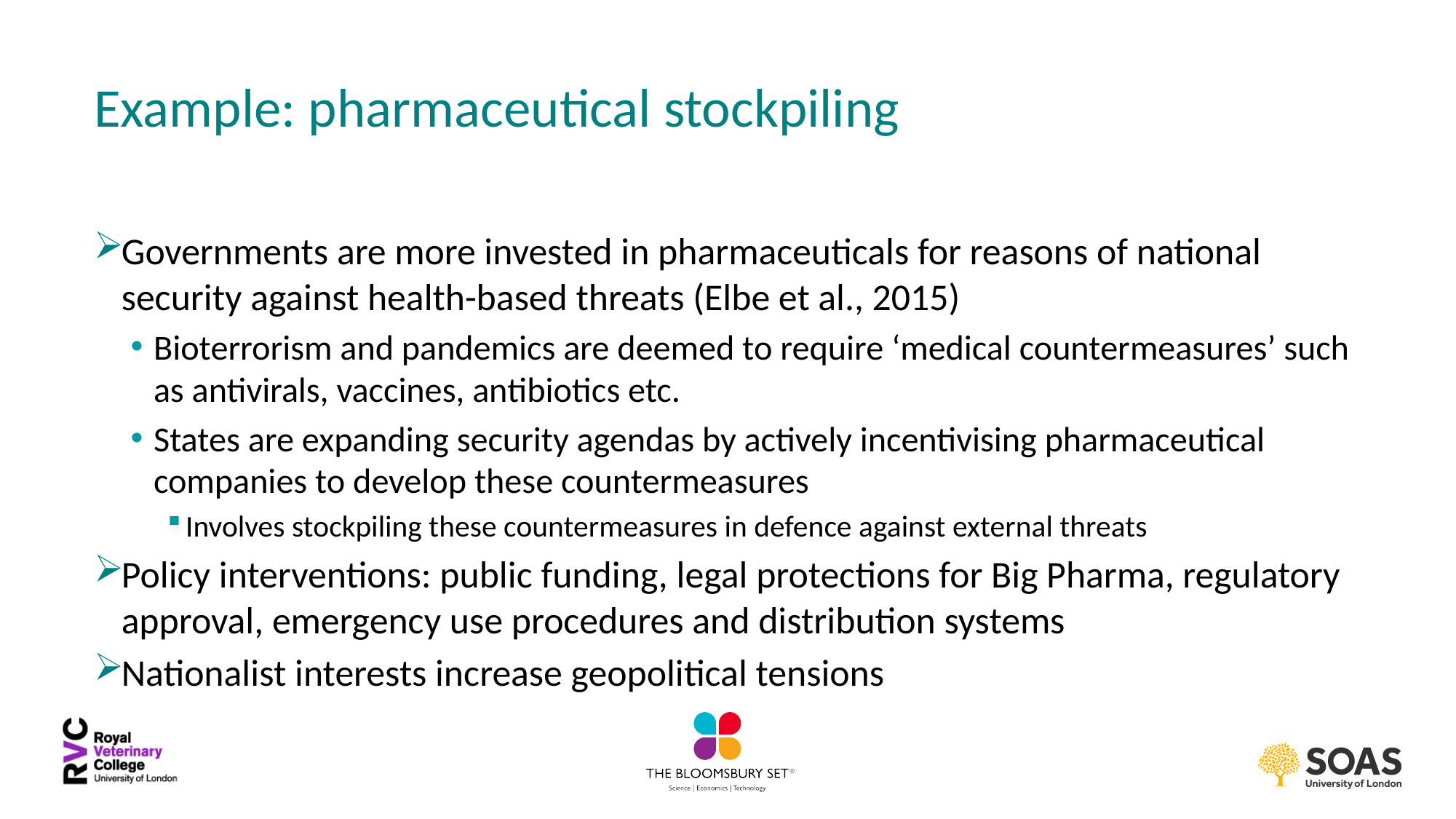

# Example: pharmaceutical stockpiling
Governments are more invested in pharmaceuticals for reasons of national security against health-based threats (Elbe et al., 2015)
Bioterrorism and pandemics are deemed to require ‘medical countermeasures’ such as antivirals, vaccines, antibiotics etc.
States are expanding security agendas by actively incentivising pharmaceutical companies to develop these countermeasures
Involves stockpiling these countermeasures in defence against external threats
Policy interventions: public funding, legal protections for Big Pharma, regulatory approval, emergency use procedures and distribution systems
Nationalist interests increase geopolitical tensions